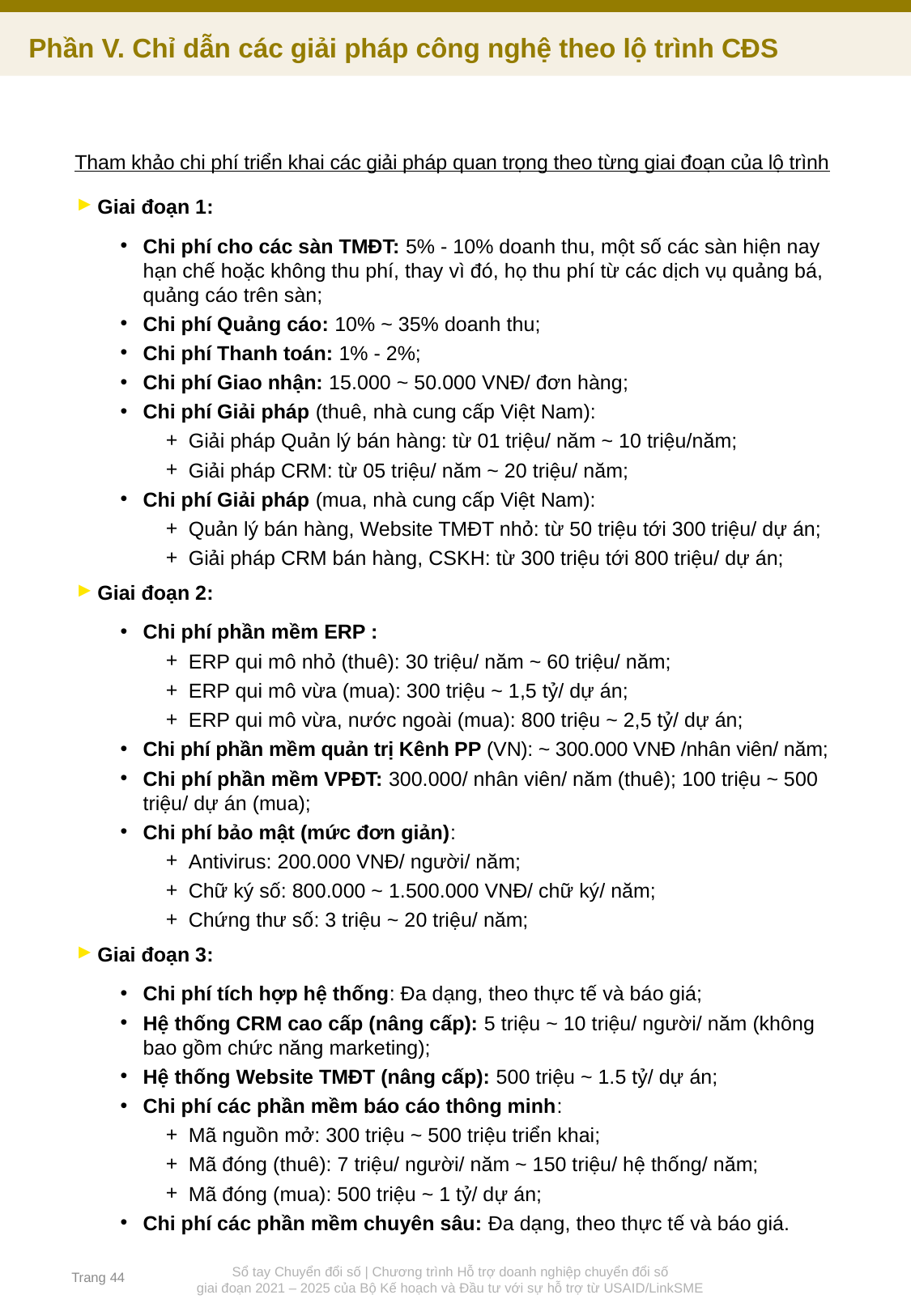

Phần V. Chỉ dẫn các giải pháp công nghệ theo lộ trình CĐS
Tham khảo chi phí triển khai các giải pháp quan trọng theo từng giai đoạn của lộ trình
Giai đoạn 1:
Chi phí cho các sàn TMĐT: 5% - 10% doanh thu, một số các sàn hiện nay hạn chế hoặc không thu phí, thay vì đó, họ thu phí từ các dịch vụ quảng bá, quảng cáo trên sàn;
Chi phí Quảng cáo: 10% ~ 35% doanh thu;
Chi phí Thanh toán: 1% - 2%;
Chi phí Giao nhận: 15.000 ~ 50.000 VNĐ/ đơn hàng;
Chi phí Giải pháp (thuê, nhà cung cấp Việt Nam):
Giải pháp Quản lý bán hàng: từ 01 triệu/ năm ~ 10 triệu/năm;
Giải pháp CRM: từ 05 triệu/ năm ~ 20 triệu/ năm;
Chi phí Giải pháp (mua, nhà cung cấp Việt Nam):
Quản lý bán hàng, Website TMĐT nhỏ: từ 50 triệu tới 300 triệu/ dự án;
Giải pháp CRM bán hàng, CSKH: từ 300 triệu tới 800 triệu/ dự án;
Giai đoạn 2:
Chi phí phần mềm ERP :
ERP qui mô nhỏ (thuê): 30 triệu/ năm ~ 60 triệu/ năm;
ERP qui mô vừa (mua): 300 triệu ~ 1,5 tỷ/ dự án;
ERP qui mô vừa, nước ngoài (mua): 800 triệu ~ 2,5 tỷ/ dự án;
Chi phí phần mềm quản trị Kênh PP (VN): ~ 300.000 VNĐ /nhân viên/ năm;
Chi phí phần mềm VPĐT: 300.000/ nhân viên/ năm (thuê); 100 triệu ~ 500 triệu/ dự án (mua);
Chi phí bảo mật (mức đơn giản):
Antivirus: 200.000 VNĐ/ người/ năm;
Chữ ký số: 800.000 ~ 1.500.000 VNĐ/ chữ ký/ năm;
Chứng thư số: 3 triệu ~ 20 triệu/ năm;
Giai đoạn 3:
Chi phí tích hợp hệ thống: Đa dạng, theo thực tế và báo giá;
Hệ thống CRM cao cấp (nâng cấp): 5 triệu ~ 10 triệu/ người/ năm (không bao gồm chức năng marketing);
Hệ thống Website TMĐT (nâng cấp): 500 triệu ~ 1.5 tỷ/ dự án;
Chi phí các phần mềm báo cáo thông minh:
Mã nguồn mở: 300 triệu ~ 500 triệu triển khai;
Mã đóng (thuê): 7 triệu/ người/ năm ~ 150 triệu/ hệ thống/ năm;
Mã đóng (mua): 500 triệu ~ 1 tỷ/ dự án;
Chi phí các phần mềm chuyên sâu: Đa dạng, theo thực tế và báo giá.
Trang 44
Sổ tay Chuyển đổi số | Chương trình Hỗ trợ doanh nghiệp chuyển đổi số
giai đoạn 2021 – 2025 của Bộ Kế hoạch và Đầu tư với sự hỗ trợ từ USAID/LinkSME